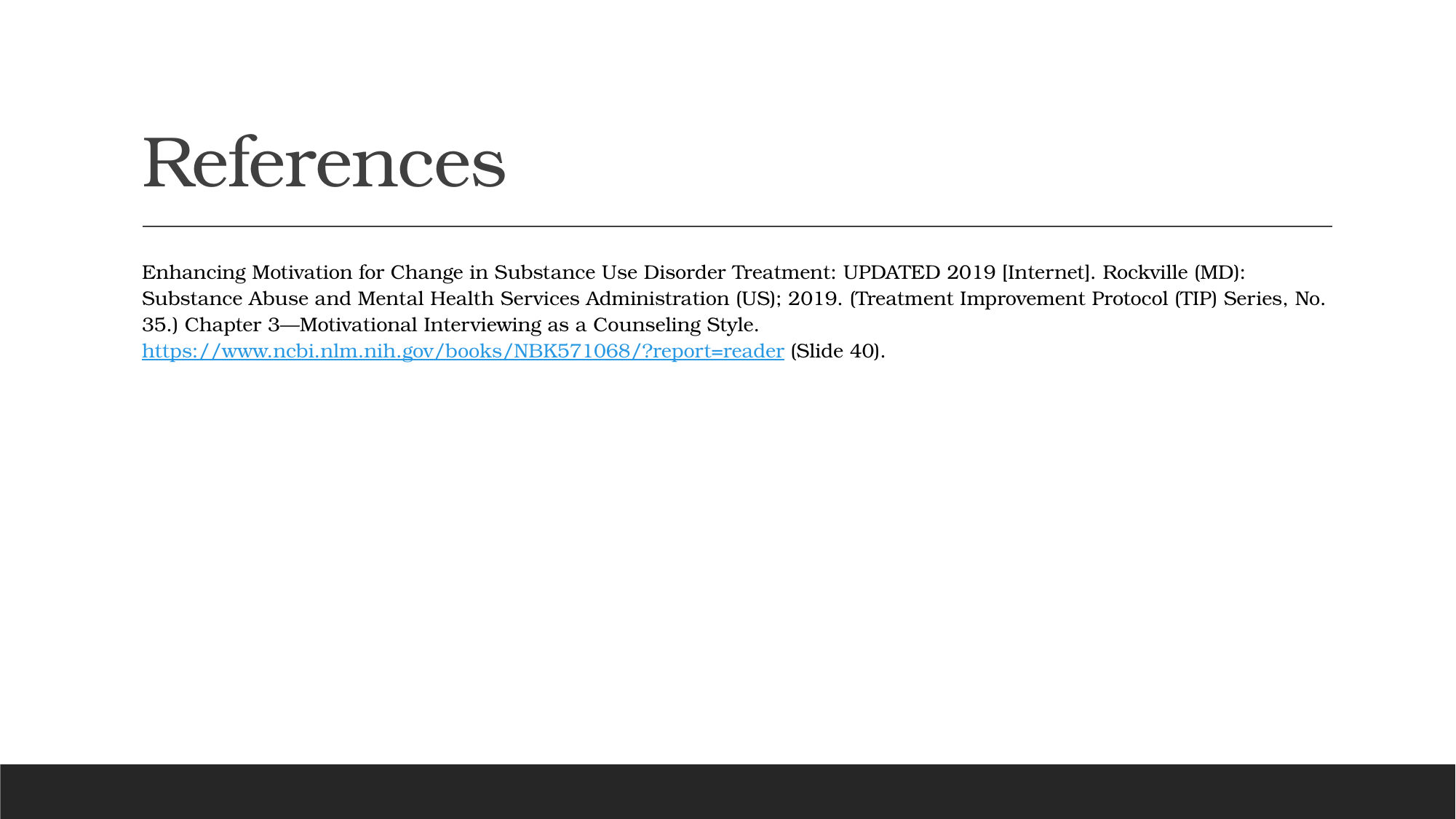

# References
Enhancing Motivation for Change in Substance Use Disorder Treatment: UPDATED 2019 [Internet]. Rockville (MD): Substance Abuse and Mental Health Services Administration (US); 2019. (Treatment Improvement Protocol (TIP) Series, No. 35.) Chapter 3—Motivational Interviewing as a Counseling Style. https://www.ncbi.nlm.nih.gov/books/NBK571068/?report=reader (Slide 40).